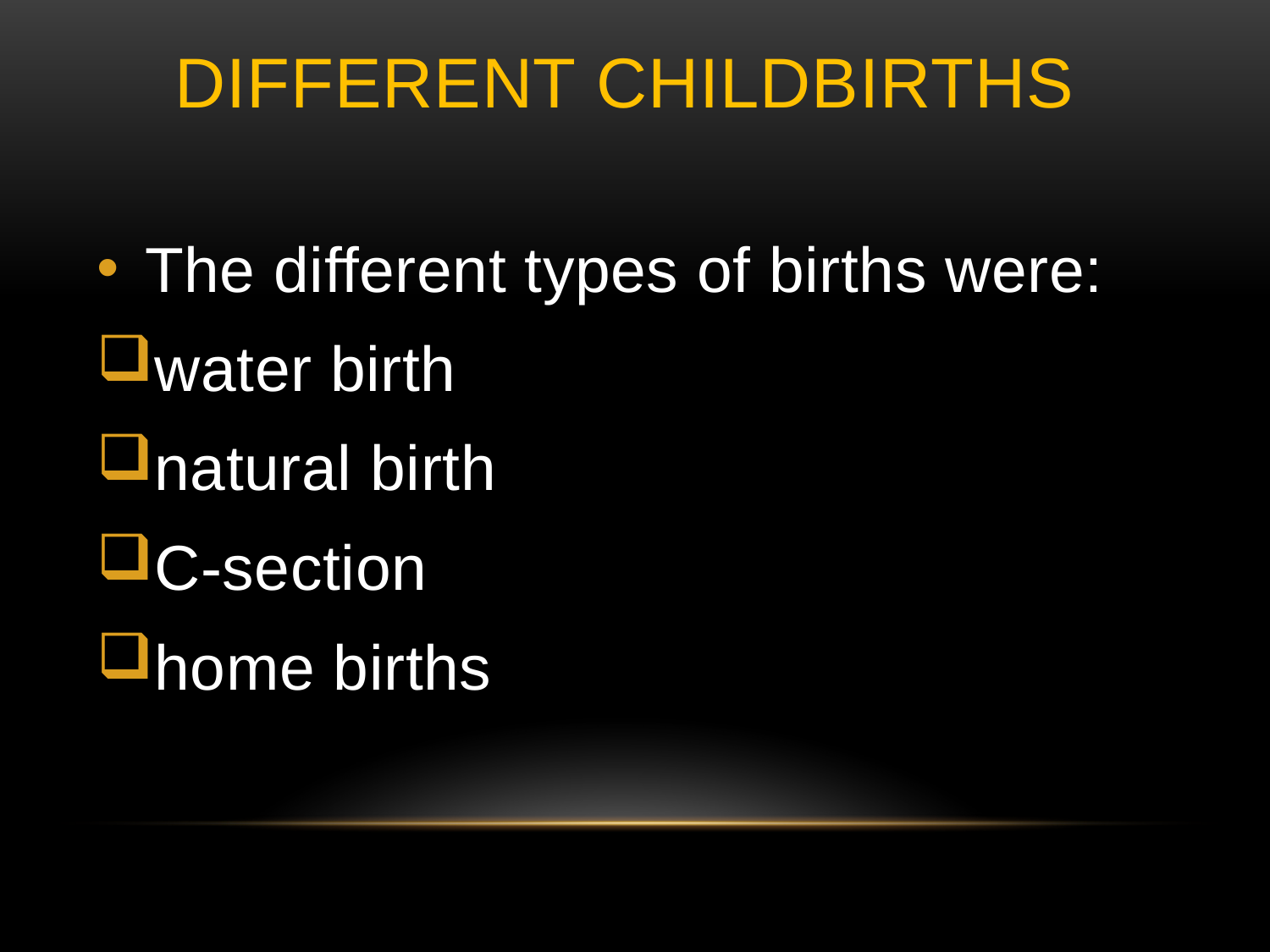

# Different Childbirths
The different types of births were:
water birth
natural birth
C-section
home births